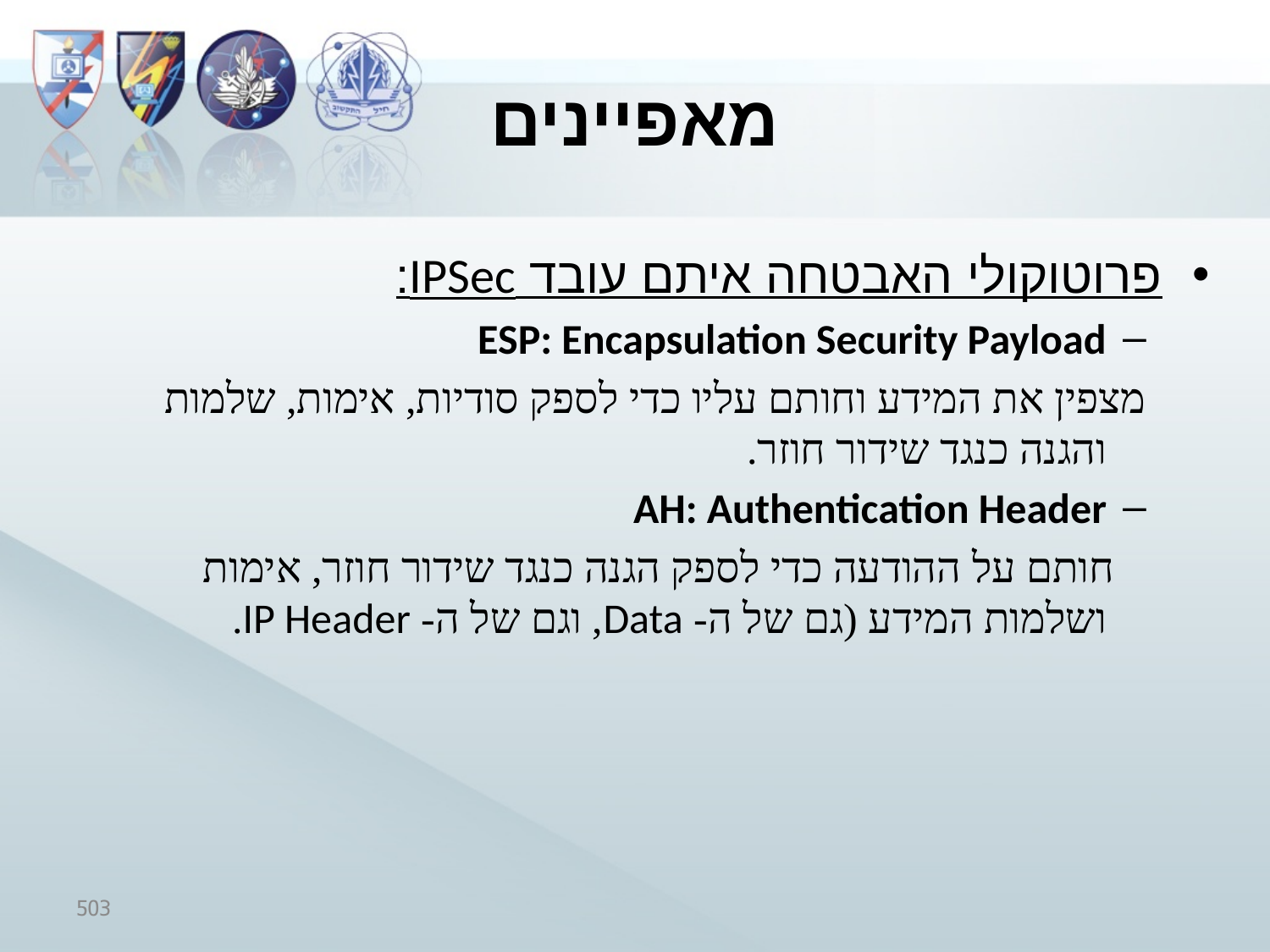

# מאפיינים
פרוטוקולי האבטחה איתם עובד IPSec:
ESP: Encapsulation Security Payload
	מצפין את המידע וחותם עליו כדי לספק סודיות, אימות, שלמות והגנה כנגד שידור חוזר.
AH: Authentication Header
   חותם על ההודעה כדי לספק הגנה כנגד שידור חוזר, אימות ושלמות המידע (גם של ה- Data, וגם של ה- IP Header.

503